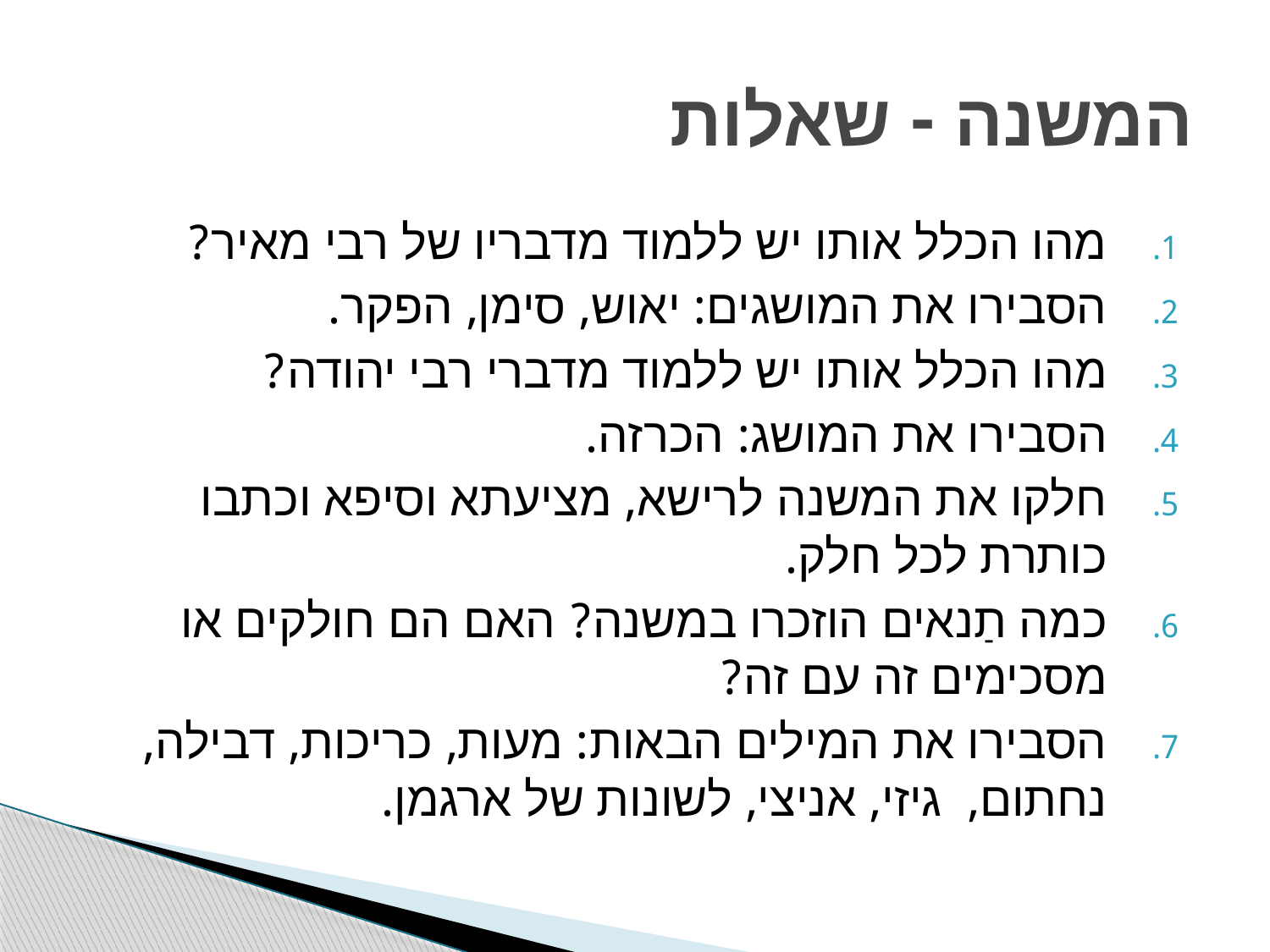

# המשנה - שאלות
מהו הכלל אותו יש ללמוד מדבריו של רבי מאיר?
הסבירו את המושגים: יאוש, סימן, הפקר.
מהו הכלל אותו יש ללמוד מדברי רבי יהודה?
הסבירו את המושג: הכרזה.
חלקו את המשנה לרישא, מציעתא וסיפא וכתבו כותרת לכל חלק.
כמה תַנאים הוזכרו במשנה? האם הם חולקים או מסכימים זה עם זה?
הסבירו את המילים הבאות: מעות, כריכות, דבילה, נחתום,  גיזי, אניצי, לשונות של ארגמן.